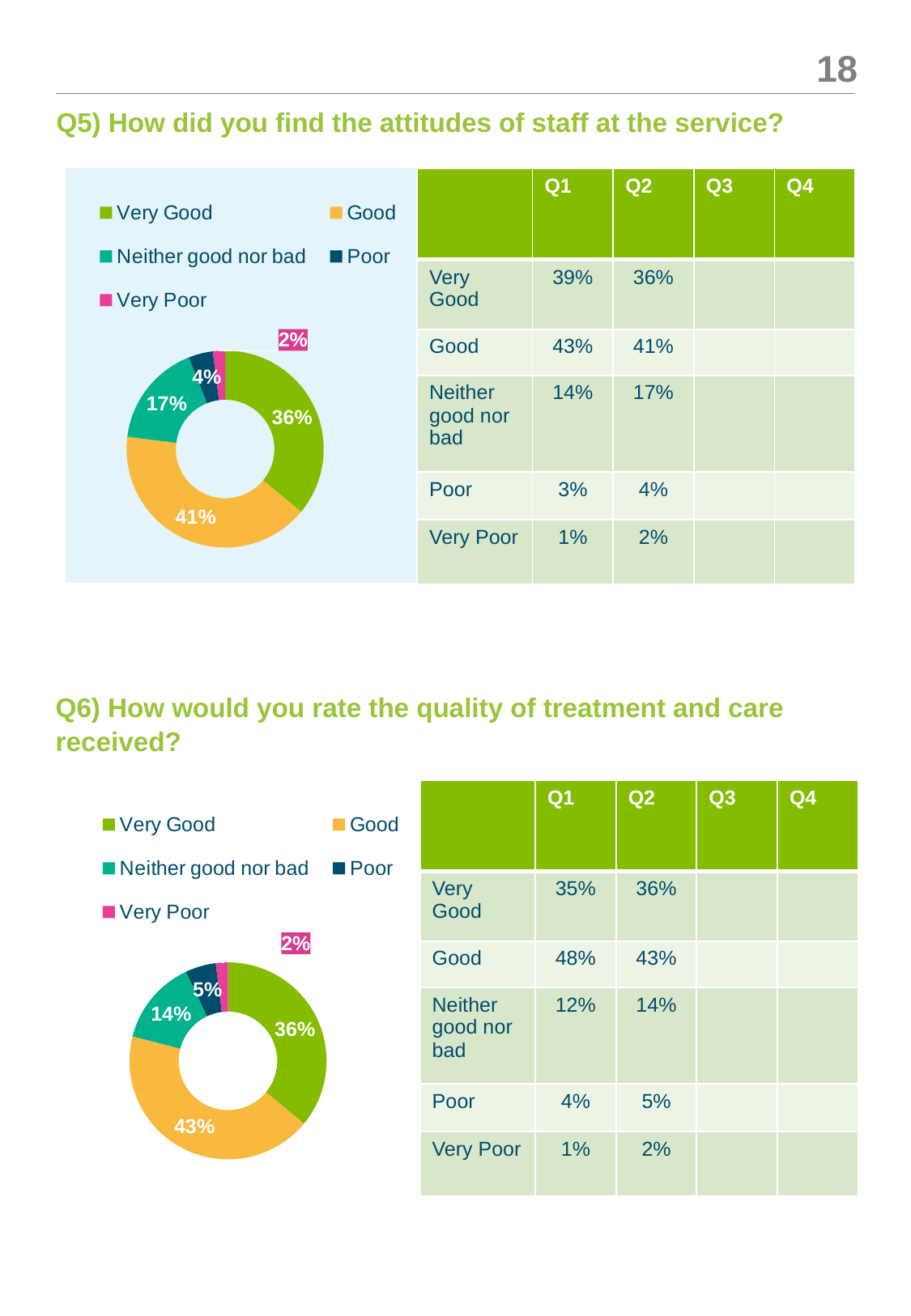

18
Q5) How did you find the attitudes of staff at the service?

|  | Q1 | Q2 | Q3 | Q4 |
| --- | --- | --- | --- | --- |
| Very Good | 39% | 36% |  |  |
| Good | 43% | 41% |  |  |
| Neither good nor bad | 14% | 17% |  |  |
| Poor | 3% | 4% |  |  |
| Very Poor | 1% | 2% |  |  |

### Chart

| Category | How did you find the attitudes of staff at the service? |
|---|---|
| Very Good | 0.36 |
| Good | 0.41 |
| Neither good nor bad | 0.17 |
| Poor | 0.04 |
| Very Poor | 0.02 |
Q6) How would you rate the quality of treatment and care received?
|  | Q1 | Q2 | Q3 | Q4 |
| --- | --- | --- | --- | --- |
| Very Good | 35% | 36% |  |  |
| Good | 48% | 43% |  |  |
| Neither good nor bad | 12% | 14% |  |  |
| Poor | 4% | 5% |  |  |
| Very Poor | 1% | 2% |  |  |

### Chart

| Category | How would you rate the quality of treatment and care received?  |
|---|---|
| Very Good | 0.36 |
| Good | 0.43 |
| Neither good nor bad | 0.14 |
| Poor | 0.05 |
| Very Poor | 0.02 |